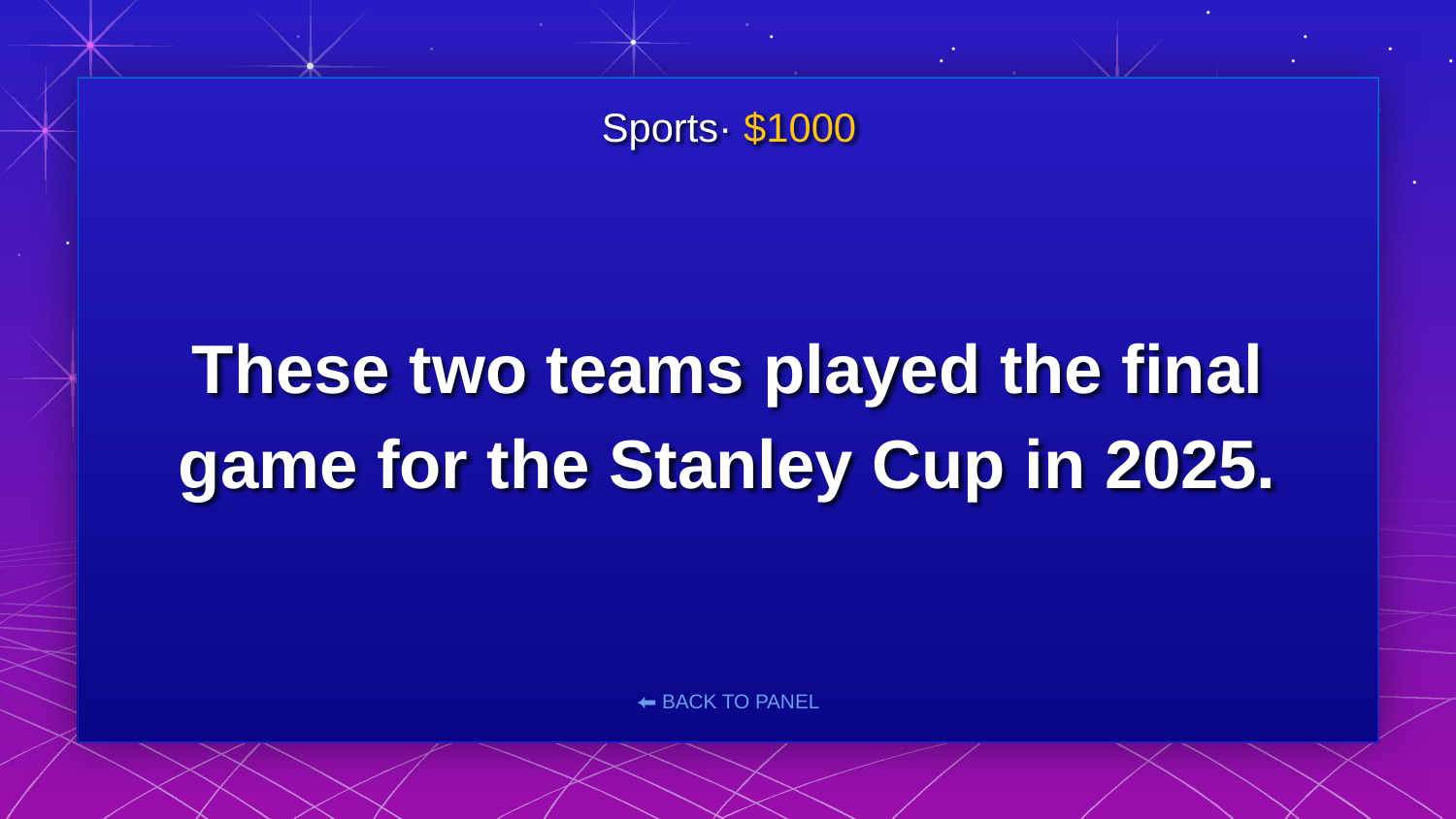

Sports· $1000
# These two teams played the final game for the Stanley Cup in 2025.